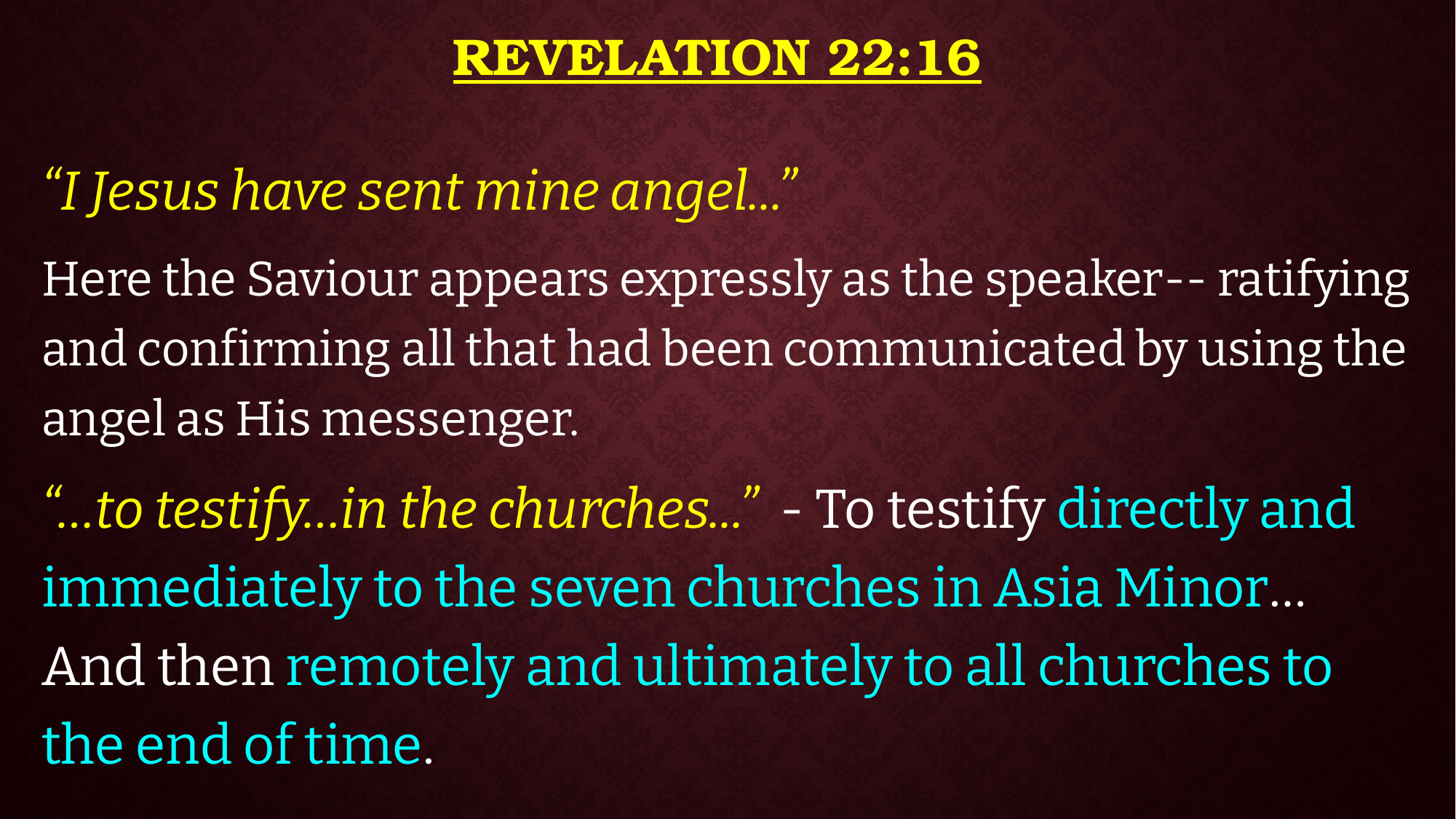

# Revelation 22:16
“I Jesus have sent mine angel...”
Here the Saviour appears expressly as the speaker-- ratifying and confirming all that had been communicated by using the angel as His messenger.
“…to testify…in the churches...”  - To testify directly and immediately to the seven churches in Asia Minor… And then remotely and ultimately to all churches to the end of time.